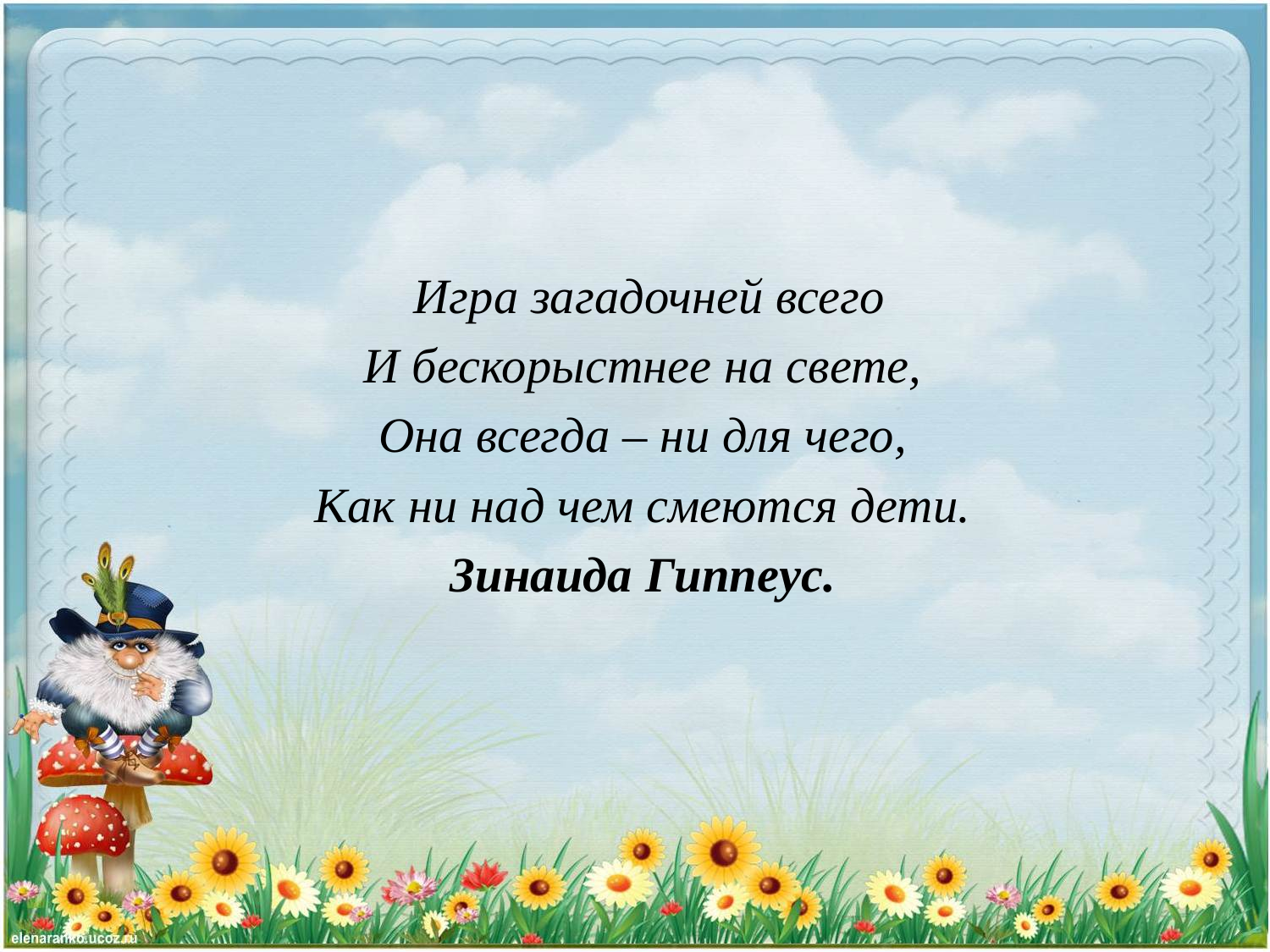

#
Игра загадочней всего
И бескорыстнее на свете,
Она всегда – ни для чего,
Как ни над чем смеются дети.
Зинаида Гиппеус.